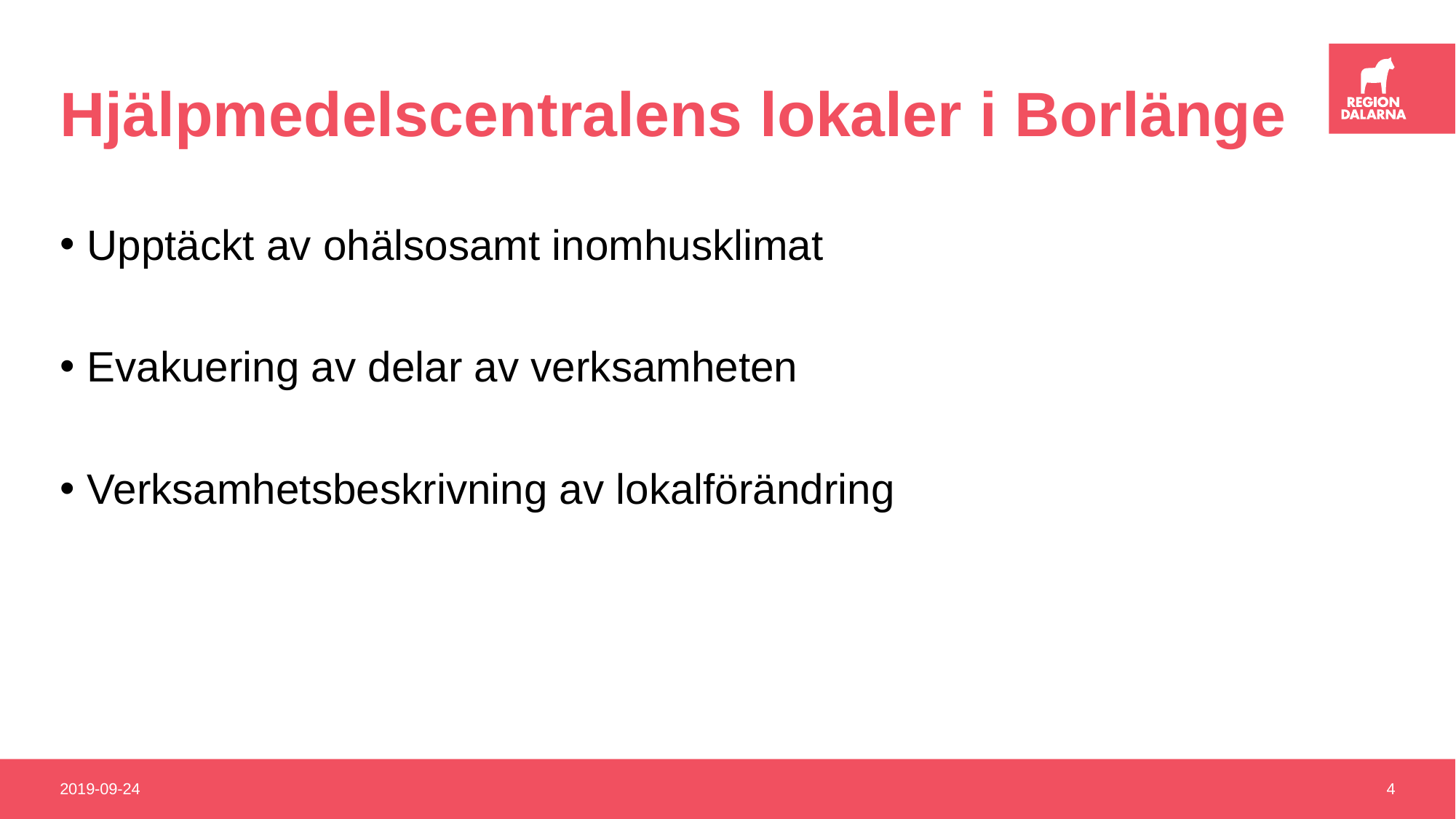

# Hjälpmedelscentralens lokaler i Borlänge
Upptäckt av ohälsosamt inomhusklimat

Evakuering av delar av verksamheten

Verksamhetsbeskrivning av lokalförändring

2019-09-24

4